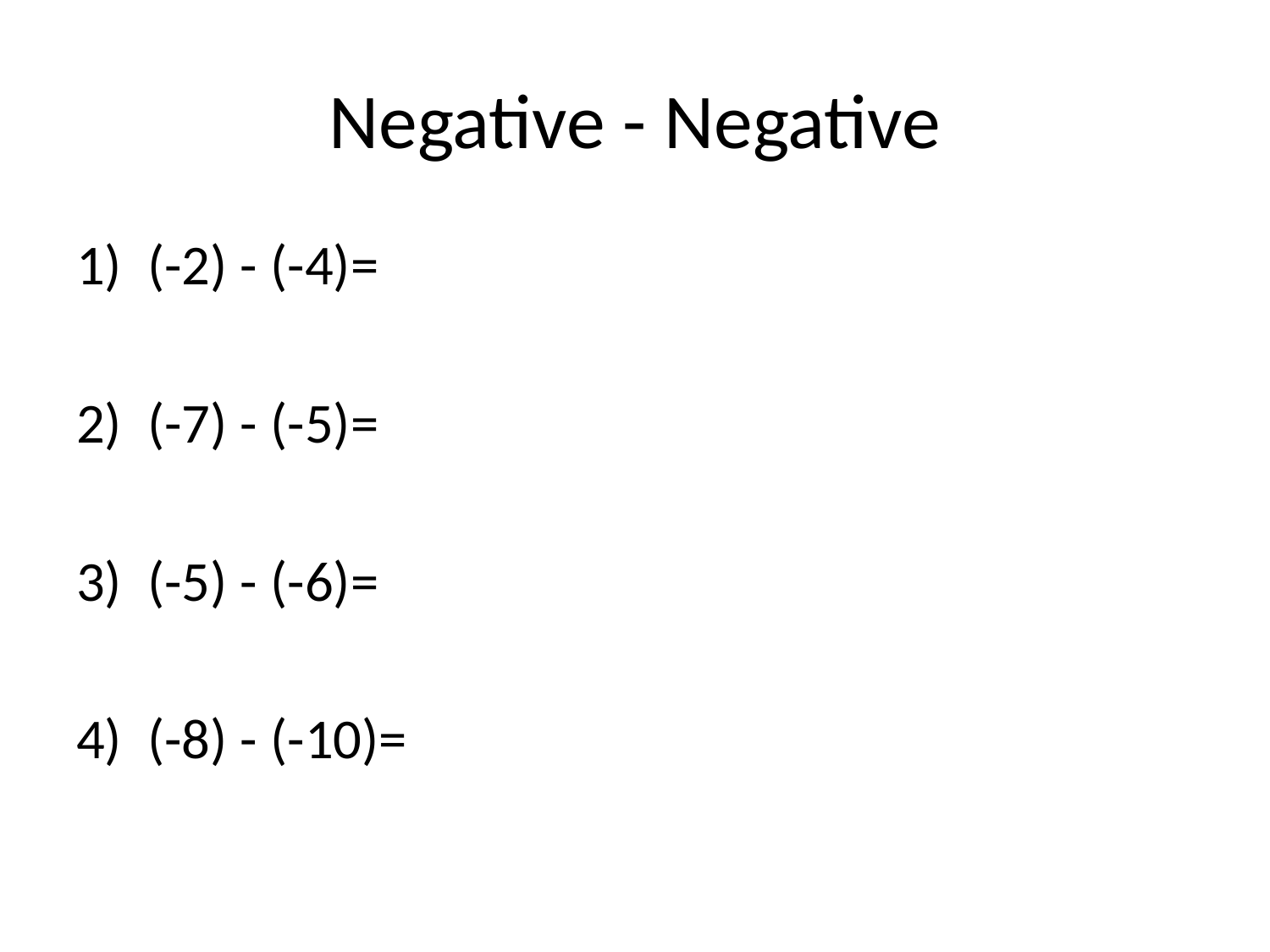

# Negative - Negative
(-2) - (-4)=

(-7) - (-5)=

(-5) - (-6)=

(-8) - (-10)=